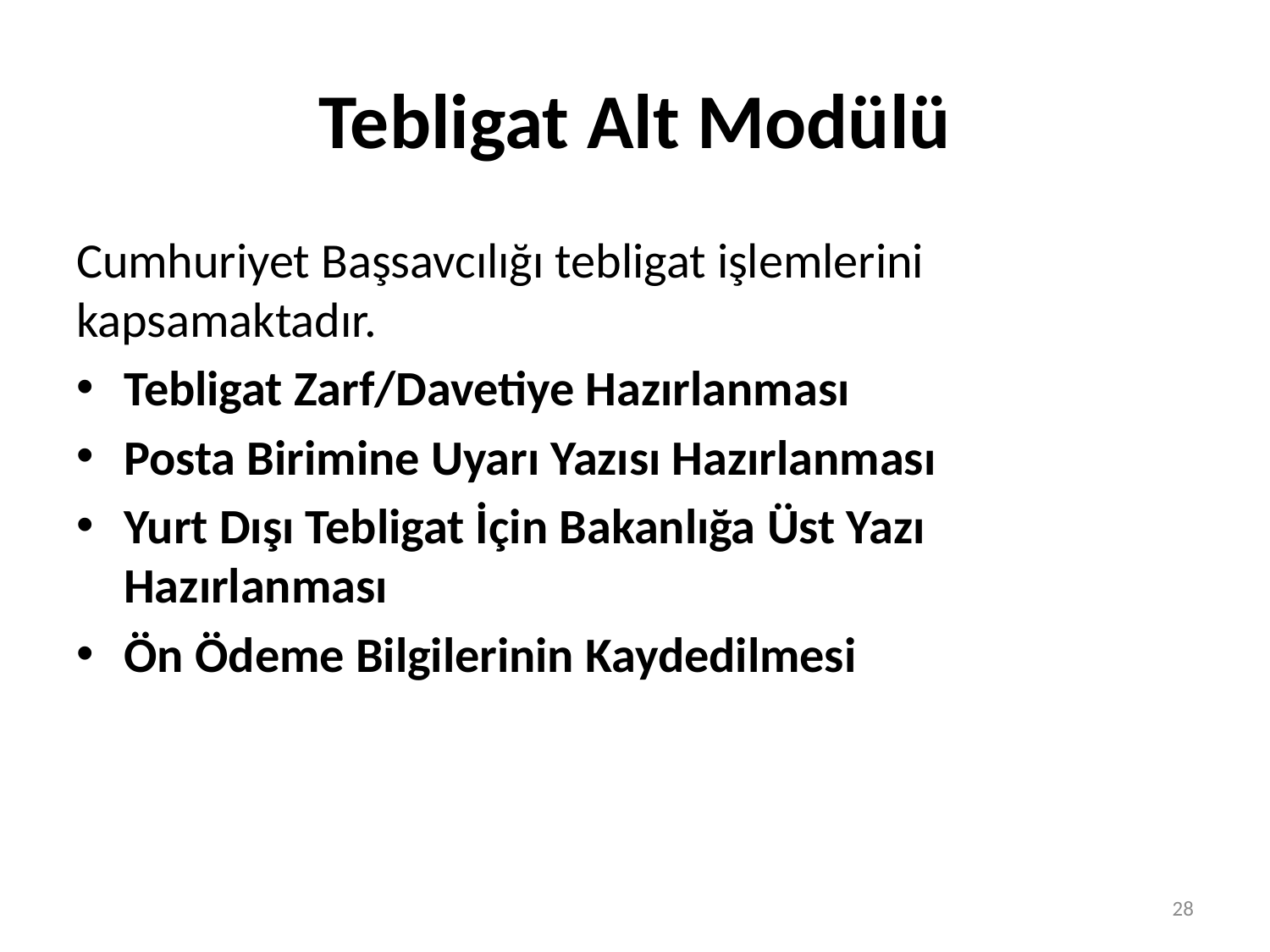

# Tebligat Alt Modülü
Cumhuriyet Başsavcılığı tebligat işlemlerini kapsamaktadır.
Tebligat Zarf/Davetiye Hazırlanması
Posta Birimine Uyarı Yazısı Hazırlanması
Yurt Dışı Tebligat İçin Bakanlığa Üst Yazı Hazırlanması
Ön Ödeme Bilgilerinin Kaydedilmesi
28